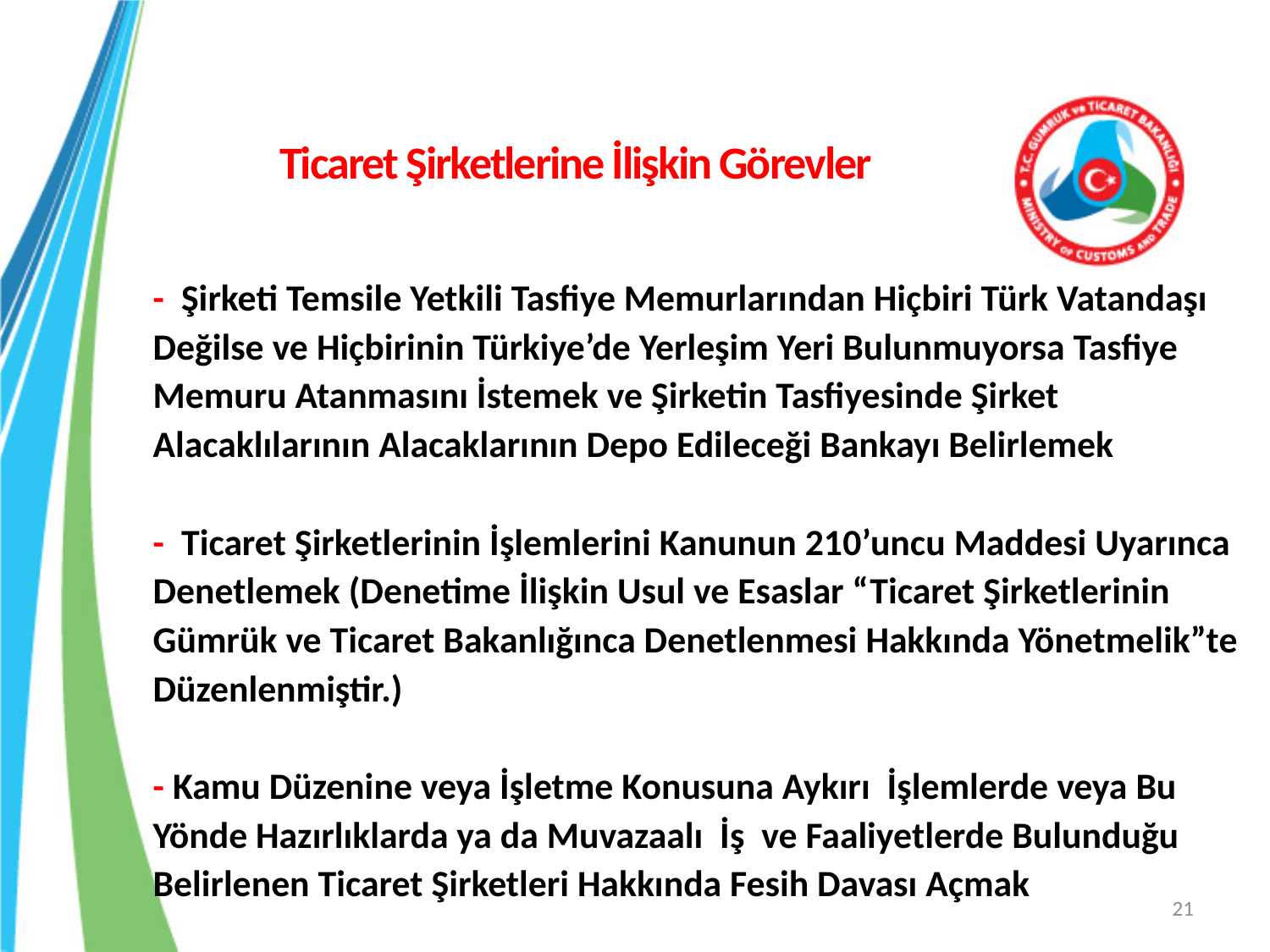

Ticaret Şirketlerine İlişkin Görevler
# -  Şirketi Temsile Yetkili Tasfiye Memurlarından Hiçbiri Türk Vatandaşı Değilse ve Hiçbirinin Türkiye’de Yerleşim Yeri Bulunmuyorsa Tasfiye Memuru Atanmasını İstemek ve Şirketin Tasfiyesinde Şirket Alacaklılarının Alacaklarının Depo Edileceği Bankayı Belirlemek -  Ticaret Şirketlerinin İşlemlerini Kanunun 210’uncu Maddesi Uyarınca Denetlemek (Denetime İlişkin Usul ve Esaslar “Ticaret Şirketlerinin Gümrük ve Ticaret Bakanlığınca Denetlenmesi Hakkında Yönetmelik”te Düzenlenmiştir.) - Kamu Düzenine veya İşletme Konusuna Aykırı  İşlemlerde veya Bu Yönde Hazırlıklarda ya da Muvazaalı  İş  ve Faaliyetlerde Bulunduğu Belirlenen Ticaret Şirketleri Hakkında Fesih Davası Açmak
21